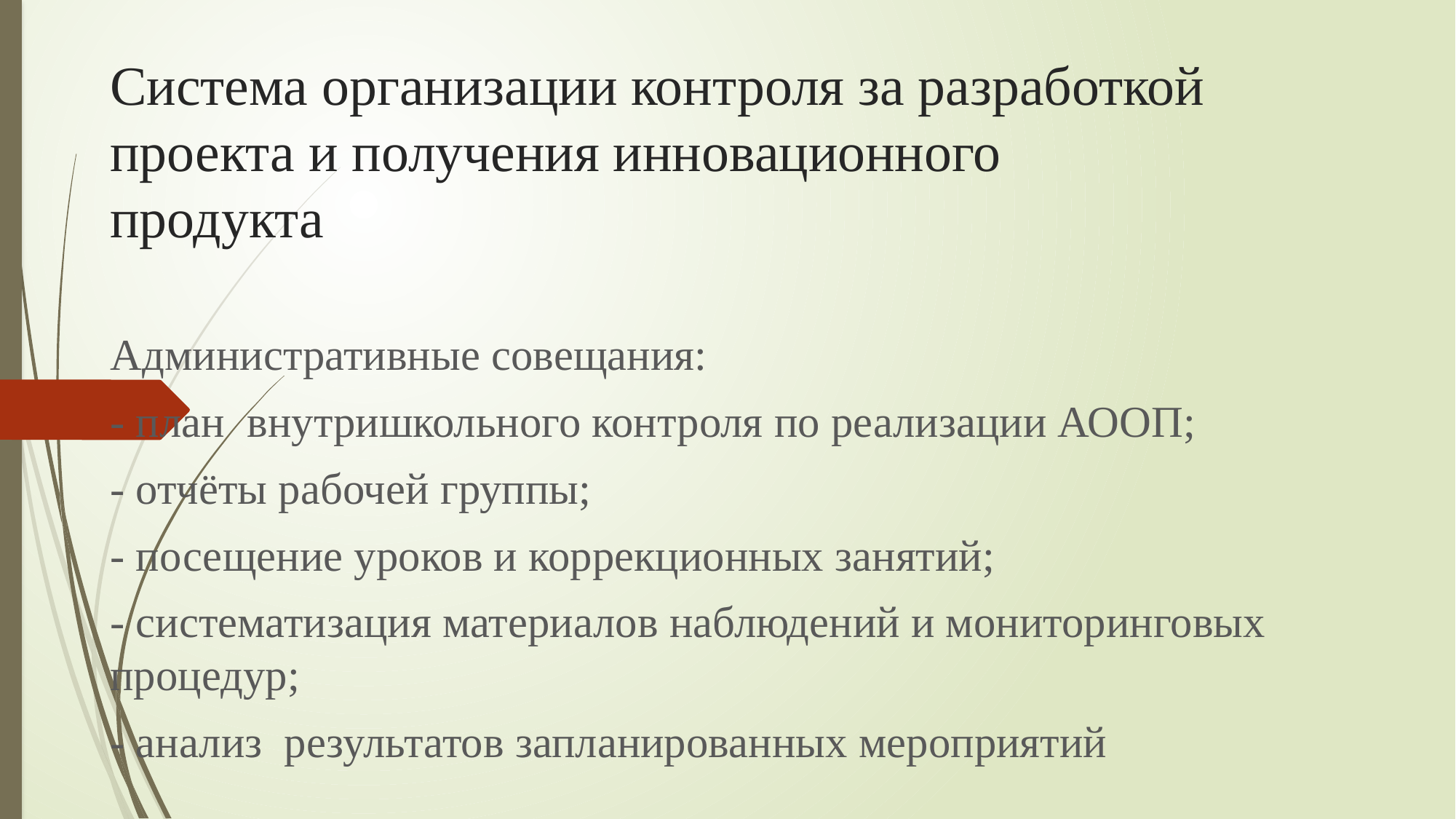

# Система организации контроля за разработкой проекта и получения инновационного продукта

Административные совещания:
- план  внутришкольного контроля по реализации АООП;
- отчёты рабочей группы;
- посещение уроков и коррекционных занятий;
- систематизация материалов наблюдений и мониторинговых процедур;
- анализ  результатов запланированных мероприятий